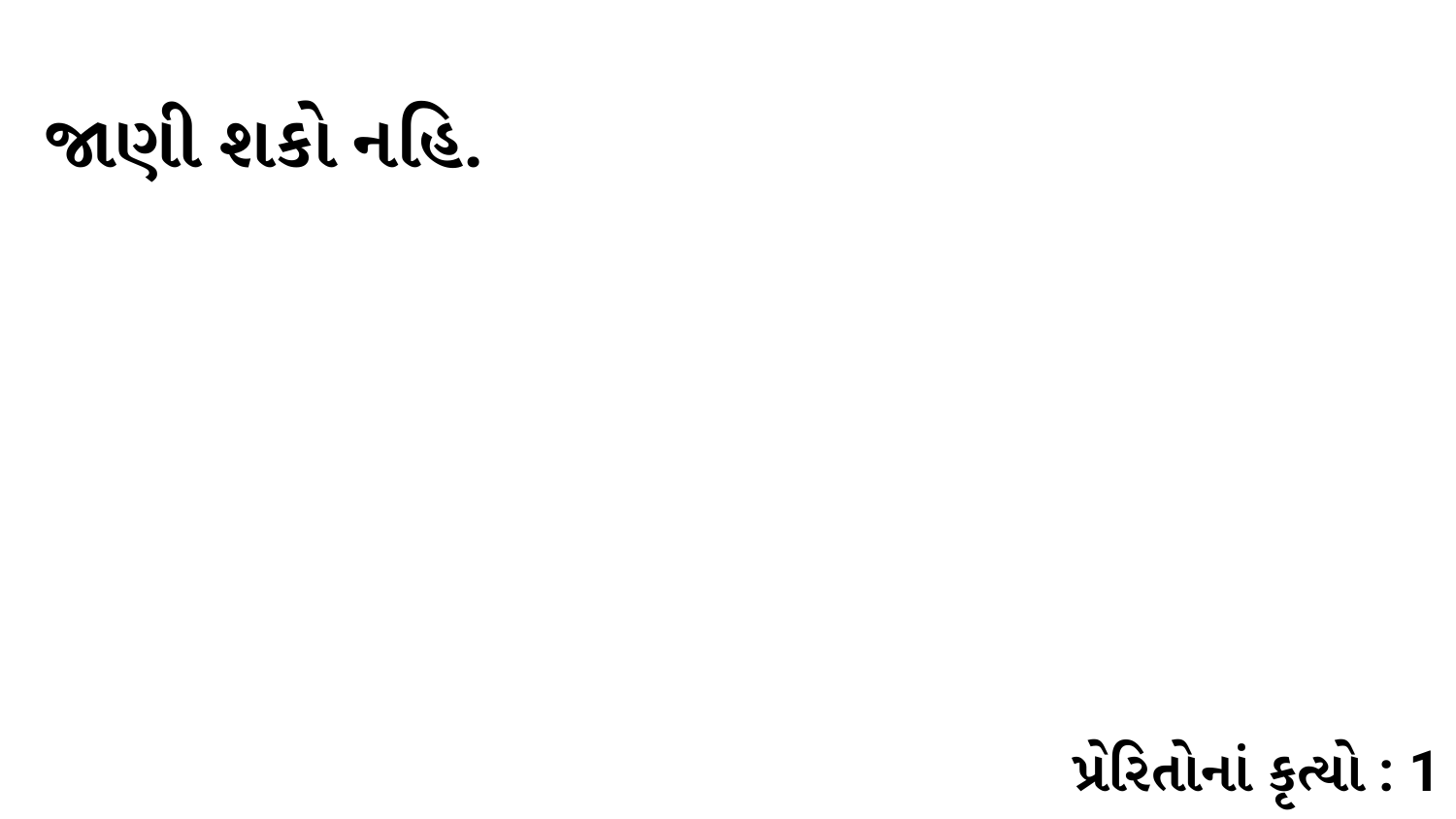

જાણી શકો નહિ.
પ્રેરિતોનાં કૃત્યો : 1